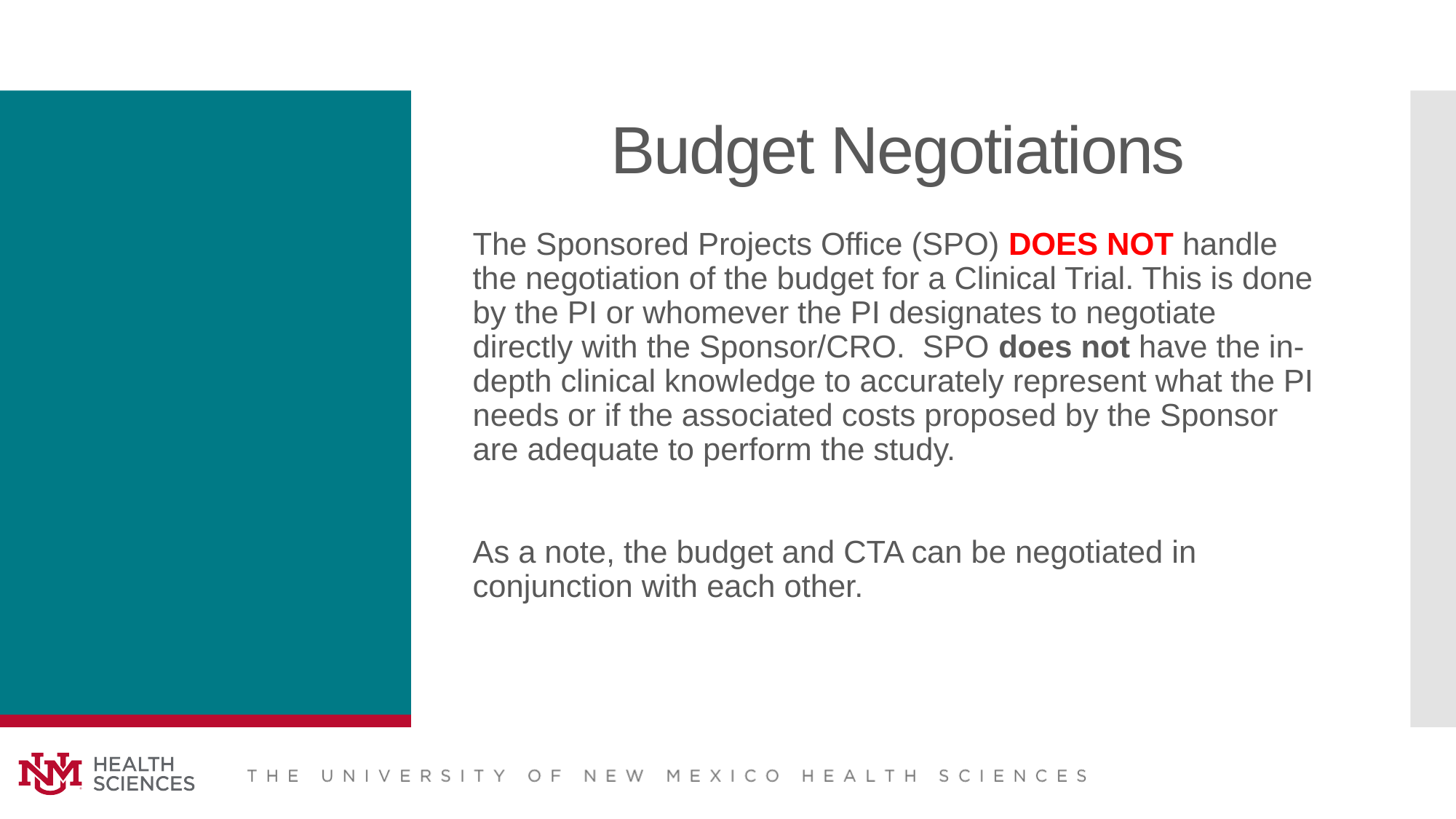

# Budget Negotiations
The Sponsored Projects Office (SPO) DOES NOT handle the negotiation of the budget for a Clinical Trial. This is done by the PI or whomever the PI designates to negotiate directly with the Sponsor/CRO.  SPO does not have the in-depth clinical knowledge to accurately represent what the PI needs or if the associated costs proposed by the Sponsor are adequate to perform the study.

As a note, the budget and CTA can be negotiated in conjunction with each other.